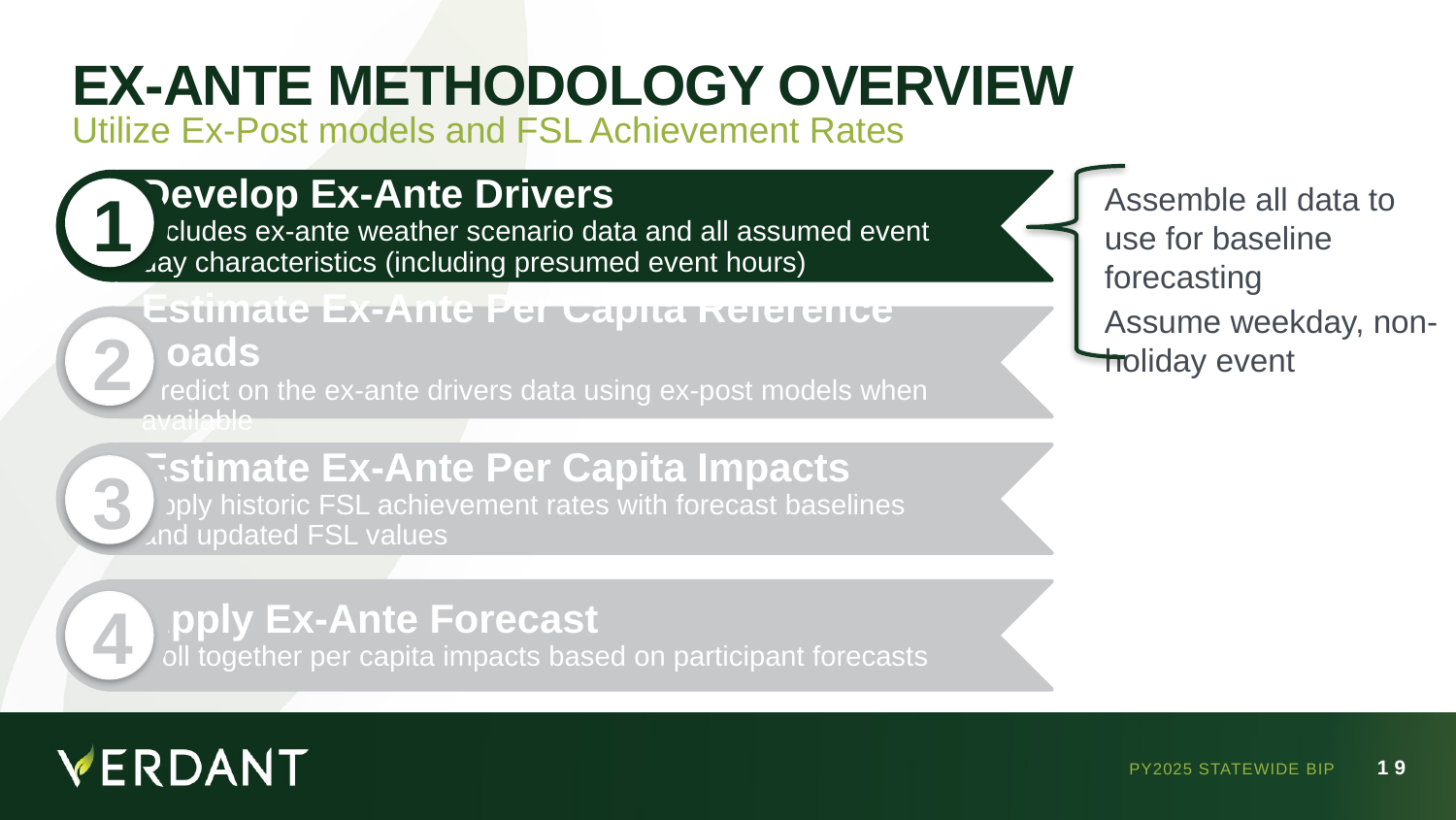

# Ex-Ante Methodology Overview
Utilize Ex-Post models and FSL Achievement Rates

Develop Ex-Ante Drivers
Includes ex-ante weather scenario data and all assumed event day characteristics (including presumed event hours)
Estimate Ex-Ante Per Capita Reference Loads
Predict on the ex-ante drivers data using ex-post models when available
Estimate Ex-Ante Per Capita Impacts
Apply historic FSL achievement rates with forecast baselines and updated FSL values
Apply Ex-Ante Forecast
Roll together per capita impacts based on participant forecasts
1
2
3
4
Assemble all data to use for baseline forecasting
Assume weekday, non-holiday event
PY2025 STATEWIDE BIP